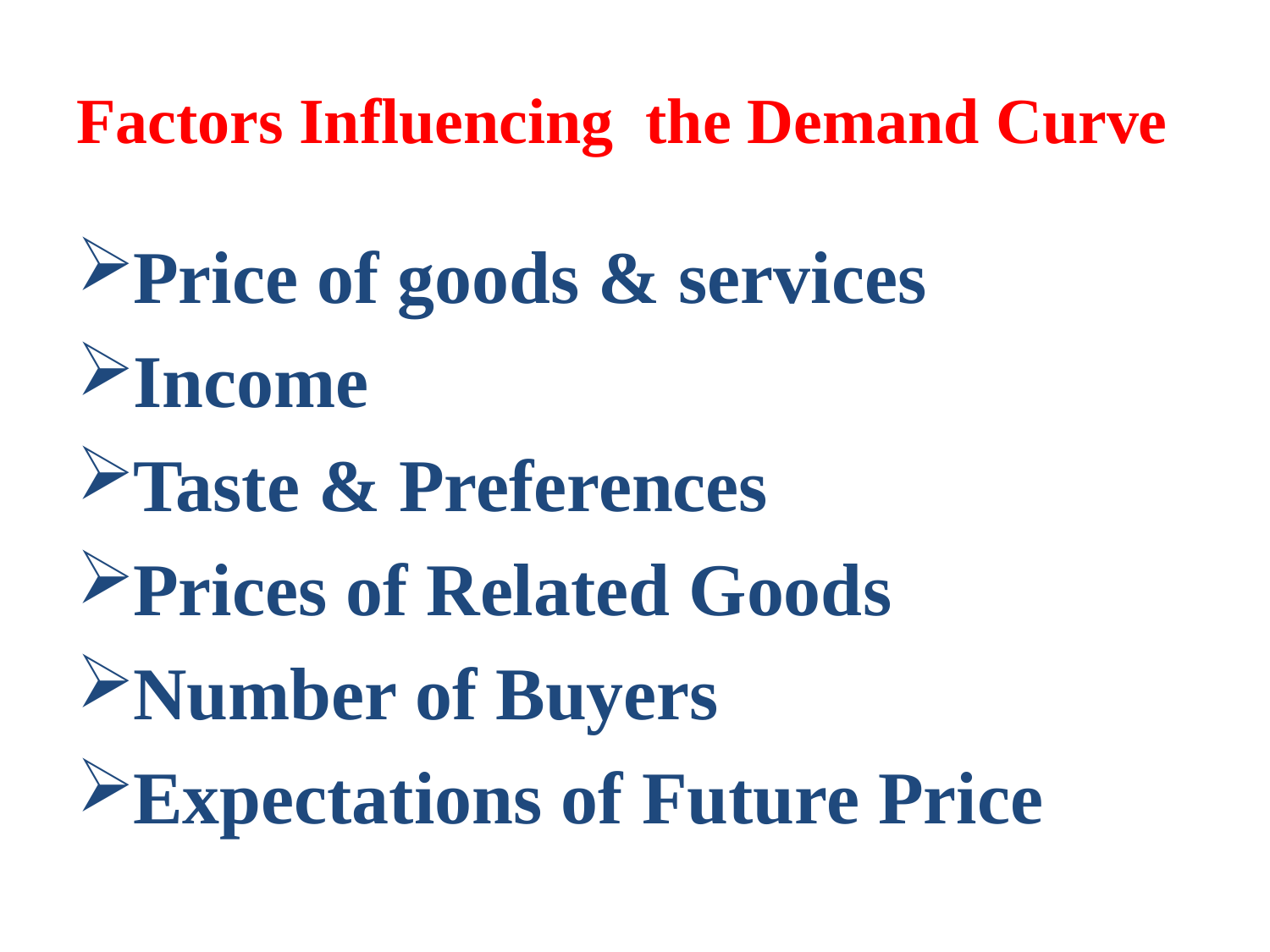

# Factors Influencing  the Demand Curve
Price of goods & services
Income
Taste & Preferences
Prices of Related Goods
Number of Buyers
Expectations of Future Price